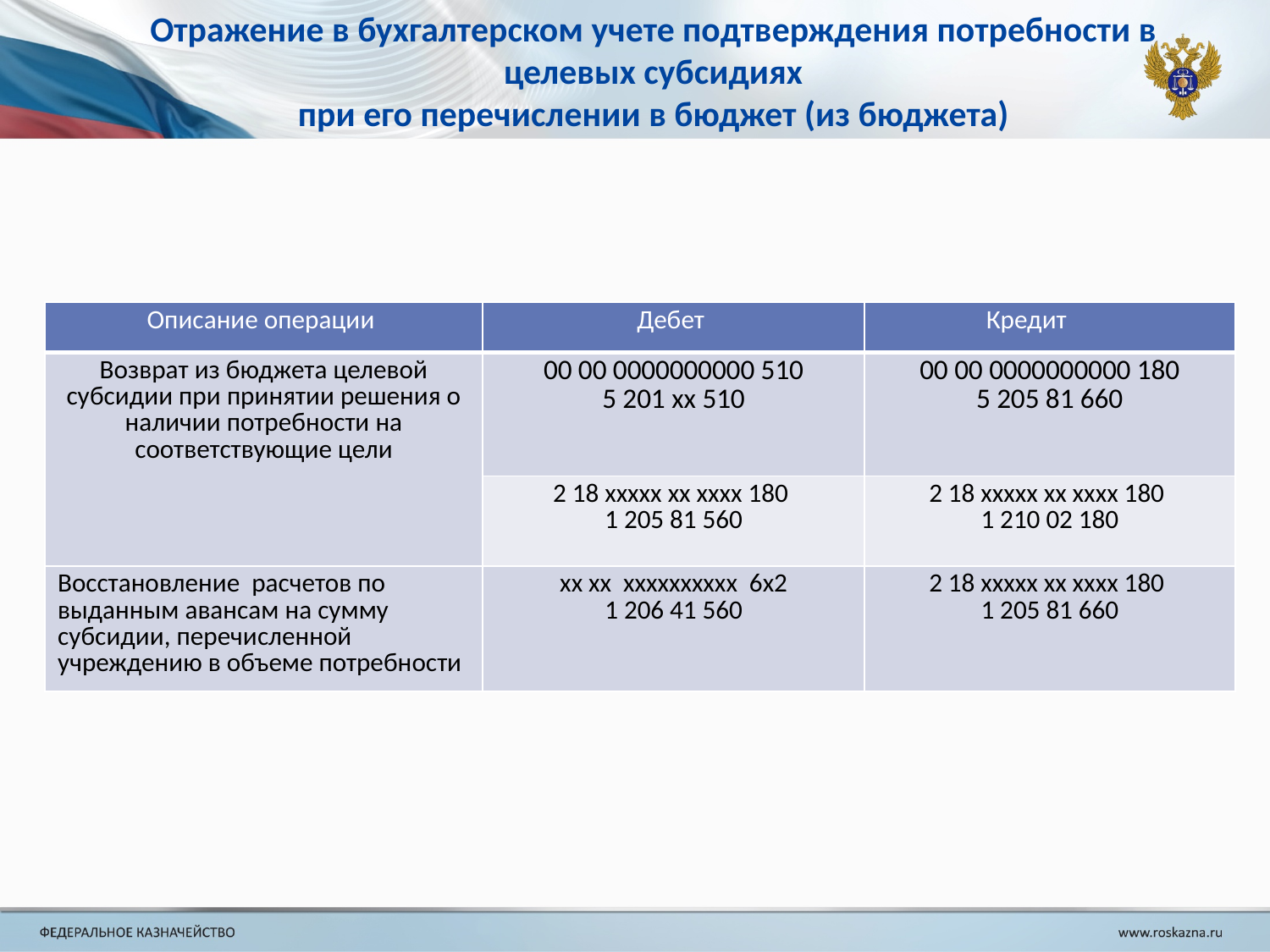

# Отражение в бухгалтерском учете подтверждения потребности в целевых субсидиях при его перечислении в бюджет (из бюджета)
| Описание операции | Дебет | Кредит |
| --- | --- | --- |
| Возврат из бюджета целевой субсидии при принятии решения о наличии потребности на соответствующие цели | 00 00 0000000000 510 5 201 хх 510 | 00 00 0000000000 180 5 205 81 660 |
|  | 2 18 ххххх хх хххх 180 1 205 81 560 | 2 18 ххххх хх хххх 180 1 210 02 180 |
| Восстановление расчетов по выданным авансам на сумму субсидии, перечисленной учреждению в объеме потребности | хх хх хххххххххх 6х2 1 206 41 560 | 2 18 ххххх хх хххх 180 1 205 81 660 |